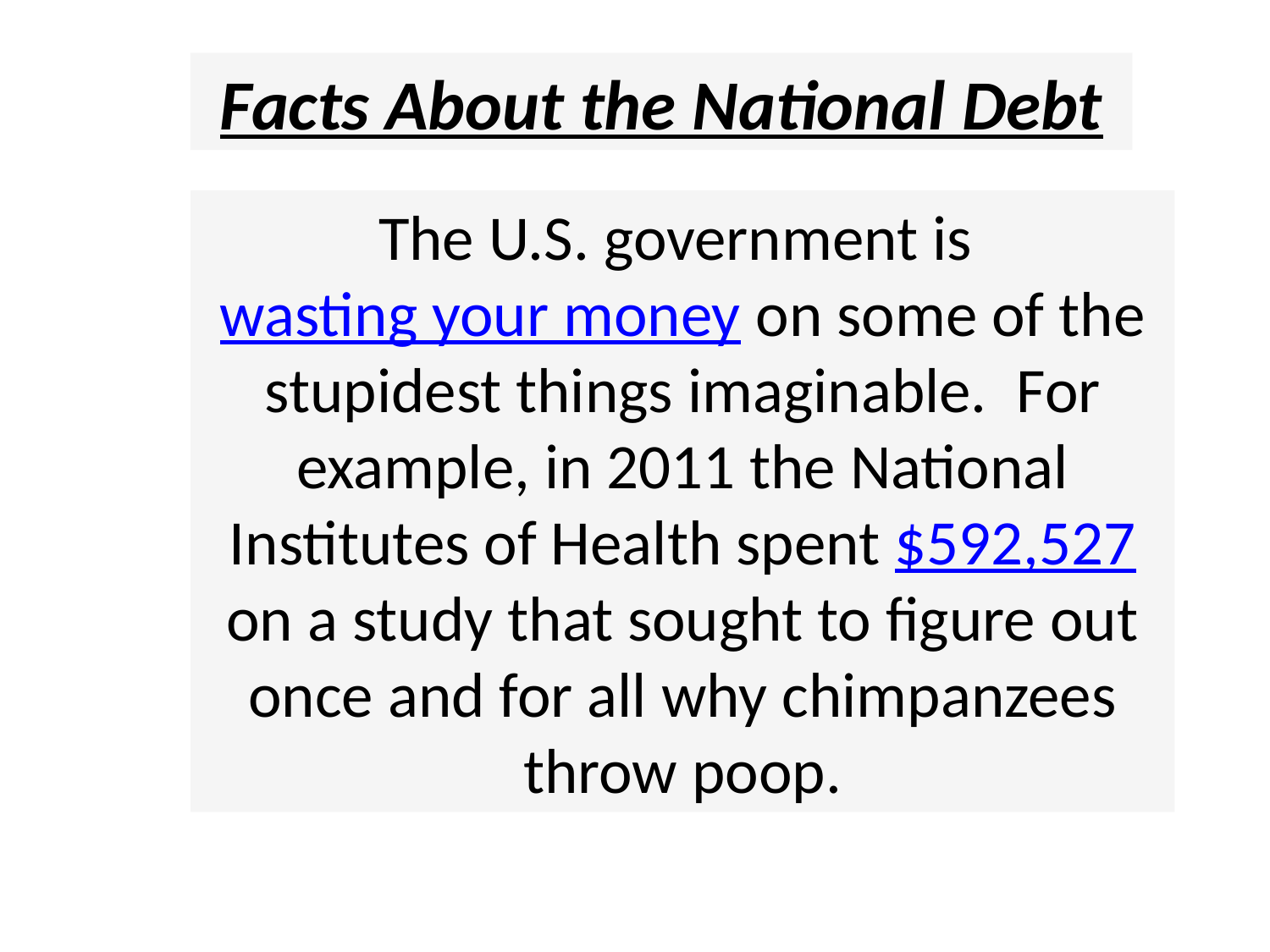

Facts About the National Debt
The U.S. government is wasting your money on some of the stupidest things imaginable.  For example, in 2011 the National Institutes of Health spent $592,527 on a study that sought to figure out once and for all why chimpanzees throw poop.